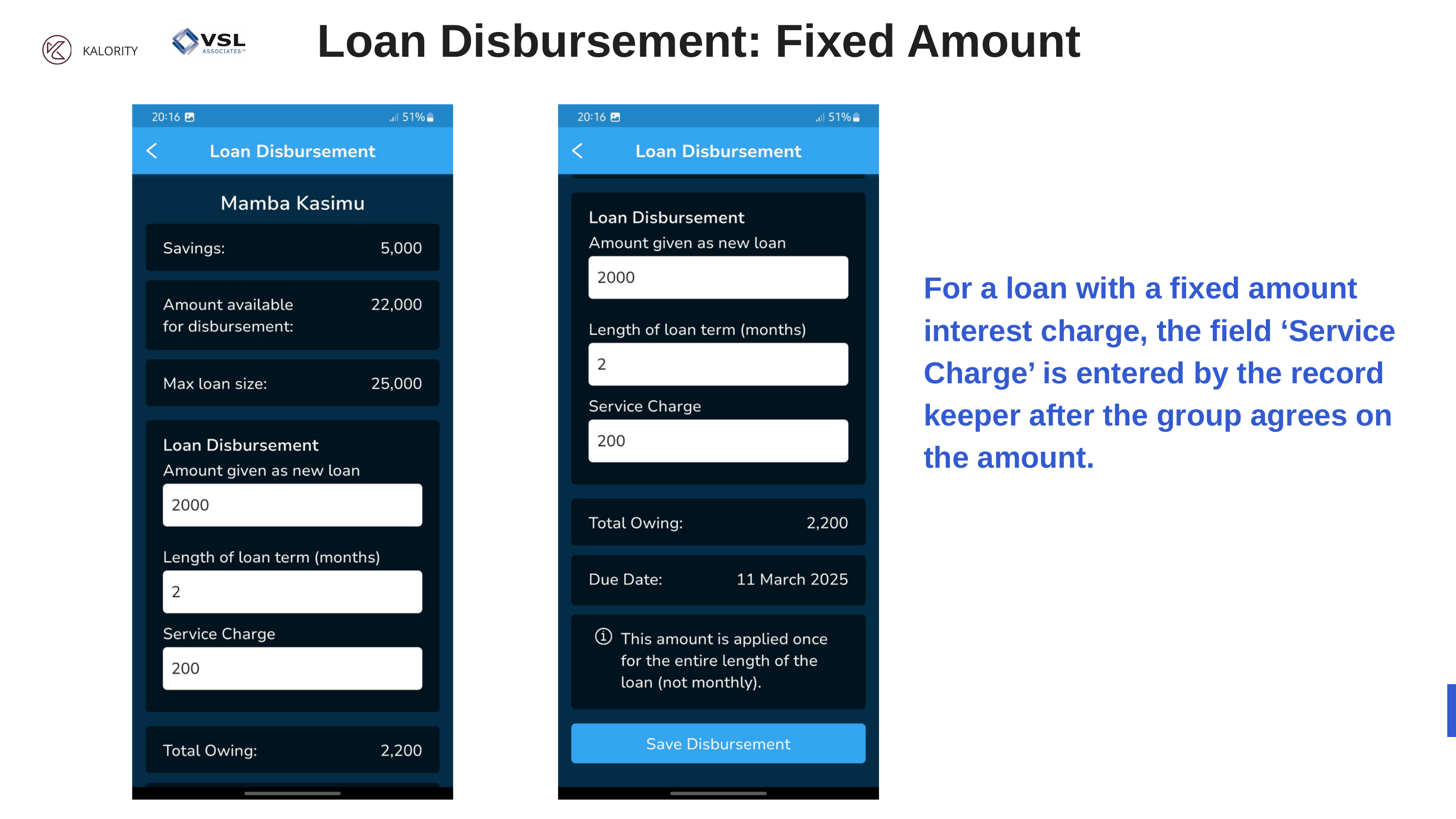

Loan Disbursement: Fixed Amount

KALORITY

For a loan with a fixed amount interest charge, the field ‘Service Charge’ is entered by the record keeper after the group agrees on the amount.